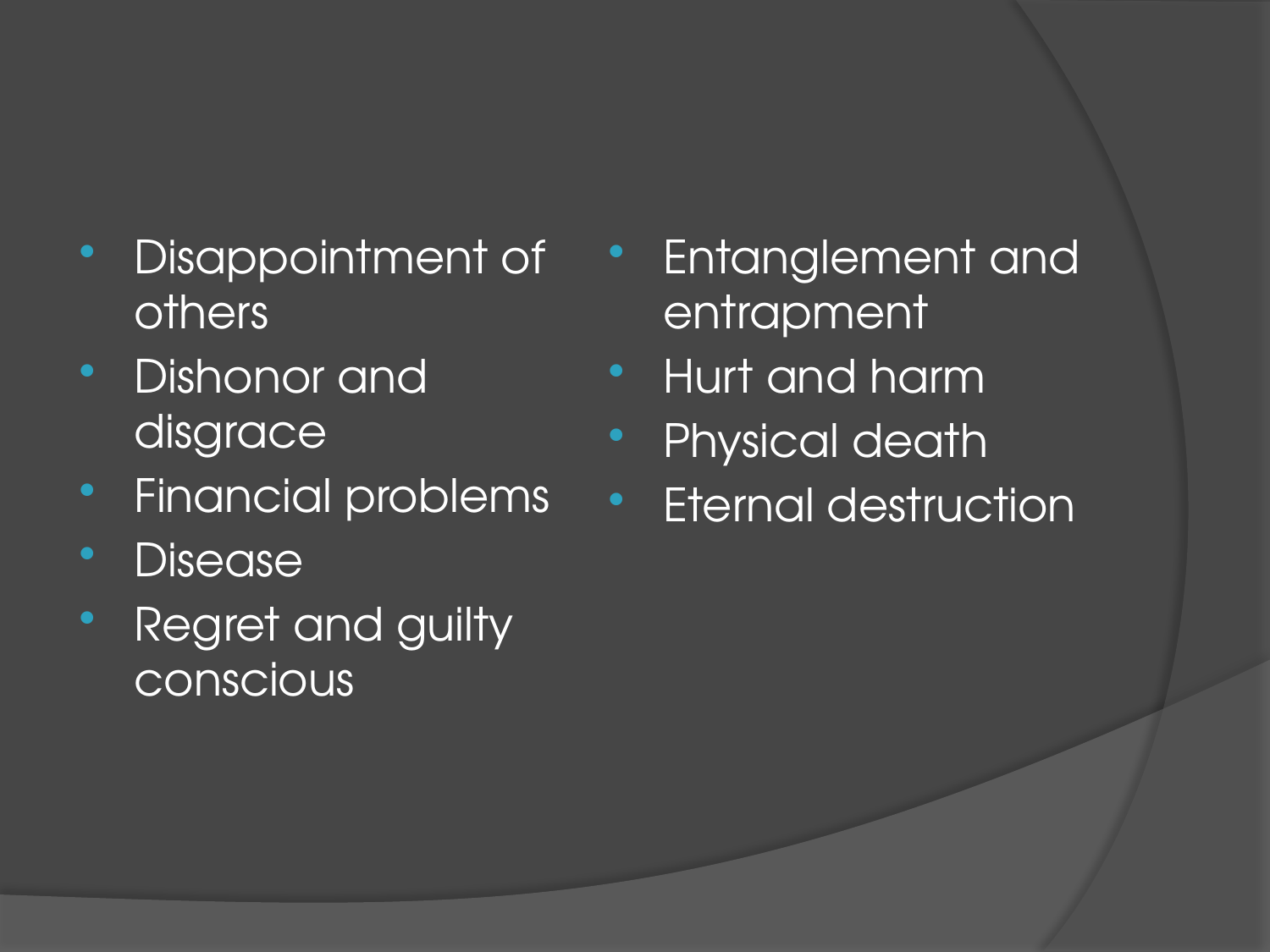

#
Disappointment of others
Dishonor and disgrace
Financial problems
Disease
Regret and guilty conscious
Entanglement and entrapment
Hurt and harm
Physical death
Eternal destruction